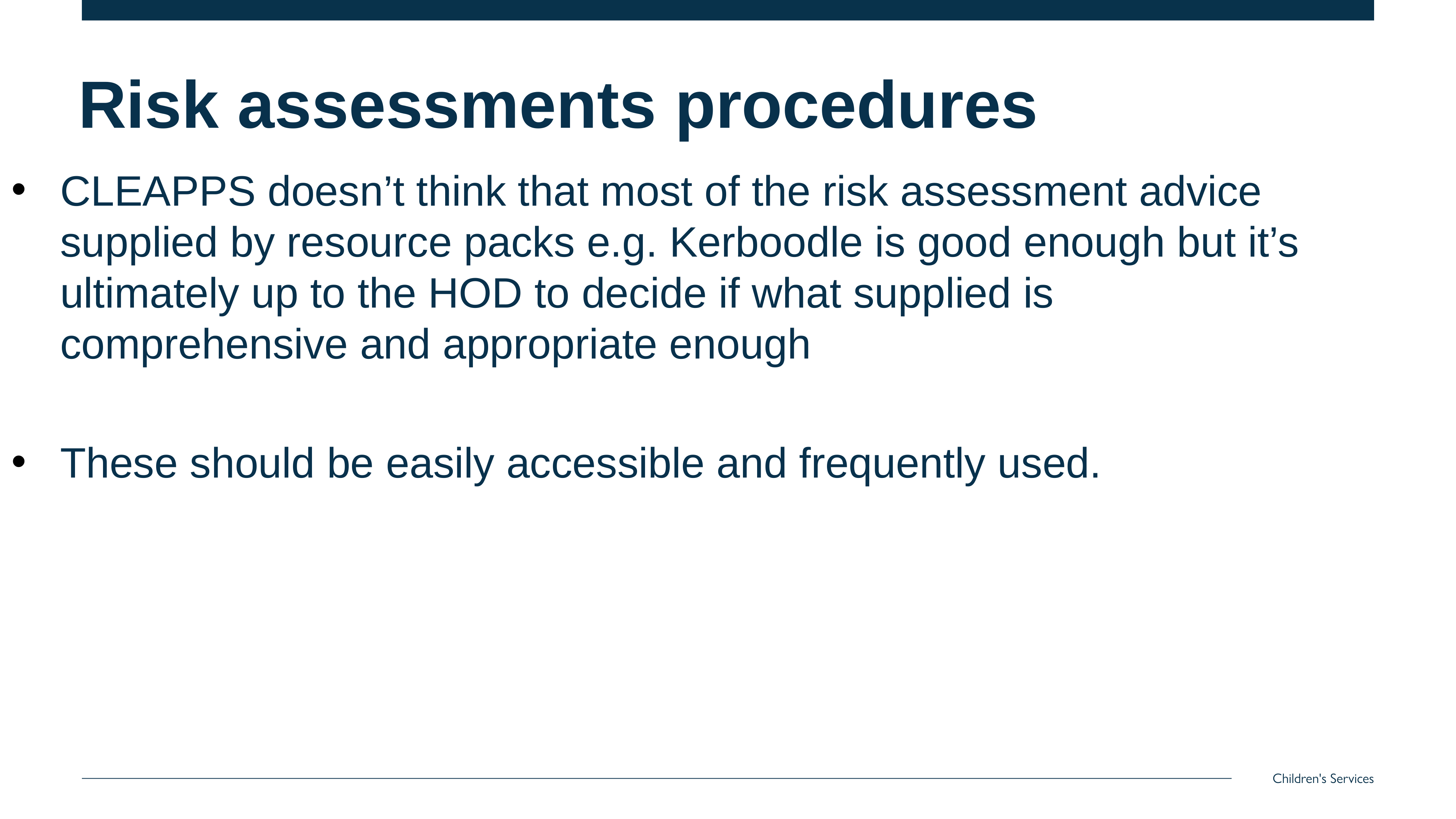

# Risk assessments procedures

CLEAPPS doesn’t think that most of the risk assessment advice supplied by resource packs e.g. Kerboodle is good enough but it’s
ultimately up to the HOD to decide if what supplied is comprehensive and appropriate enough

These should be easily accessible and frequently used.